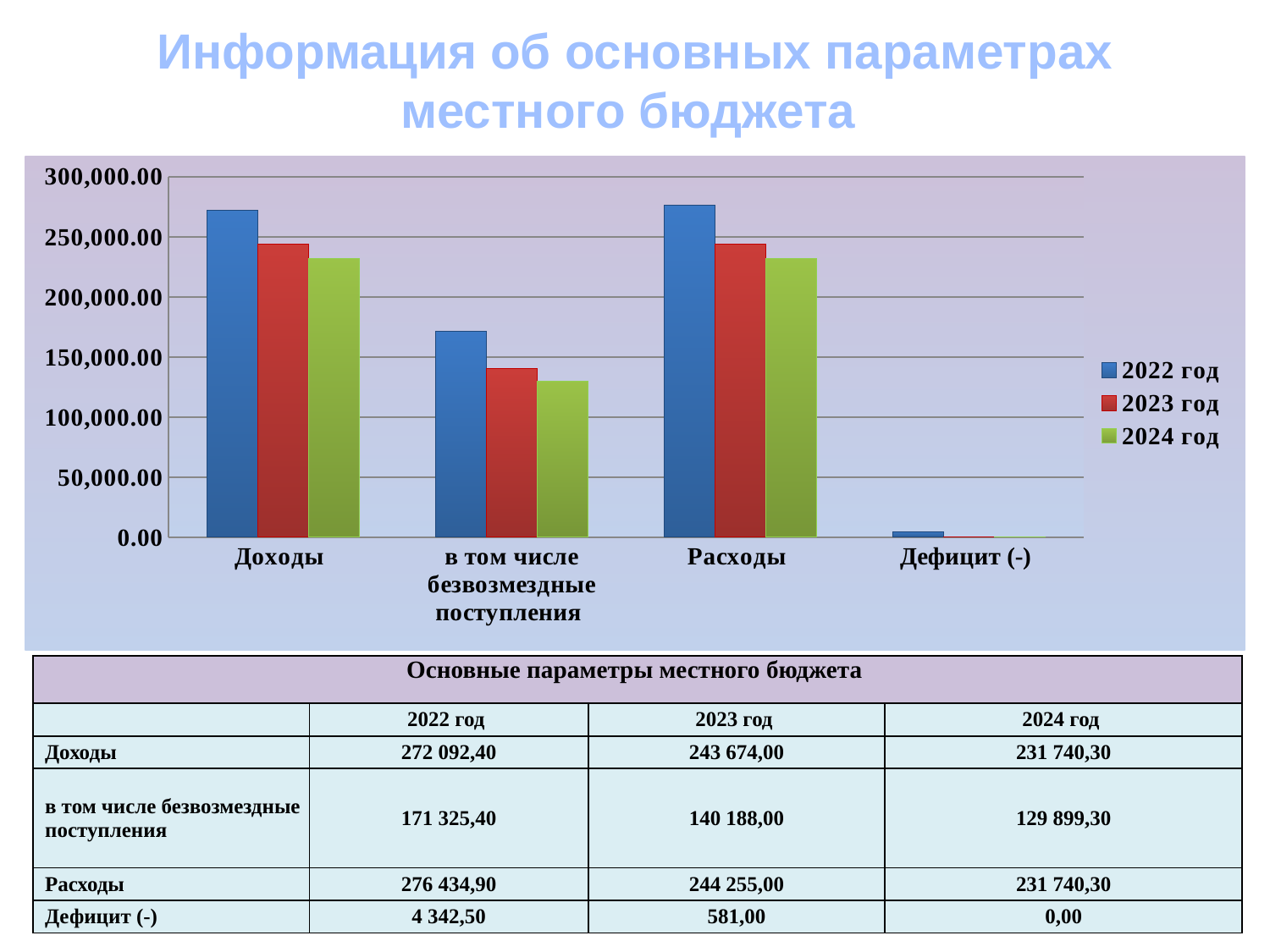

# Информация об основных параметрах местного бюджета

### Chart

| Category | 2022 год  | 2023 год  | 2024 год  |
|---|---|---|---|
| Доходы  | 272092.4 | 243674.0 | 231740.3 |
| в том числе безвозмездные поступления  | 171325.4 | 140188.0 | 129899.3 |
| Расходы  | 276434.9 | 244255.0 | 231740.3 |
| Дефицит (-)  | 4342.5 | 581.0 | 0.0 |
Тыс. рублей
| Основные параметры местного бюджета |  |  |  |
| --- | --- | --- | --- |
|  | 2022 год | 2023 год | 2024 год |
| Доходы | 272 092,40 | 243 674,00 | 231 740,30 |
| в том числе безвозмездные поступления | 171 325,40 | 140 188,00 | 129 899,30 |
| Расходы | 276 434,90 | 244 255,00 | 231 740,30 |
| Дефицит (-) | 4 342,50 | 581,00 | 0,00 |